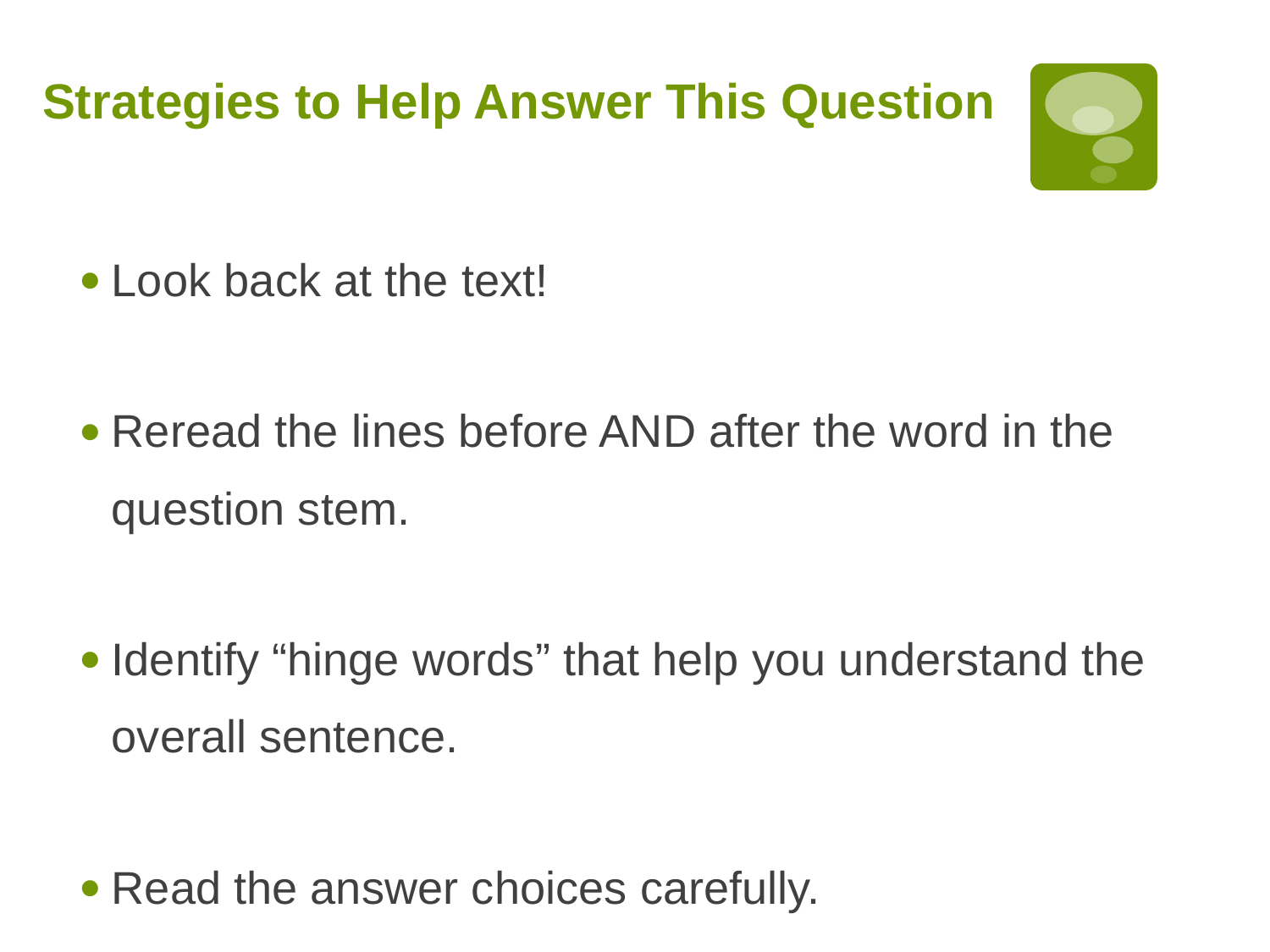

# Strategies to Help Answer This Question
Look back at the text!
Reread the lines before AND after the word in the question stem.
Identify “hinge words” that help you understand the overall sentence.
Read the answer choices carefully.